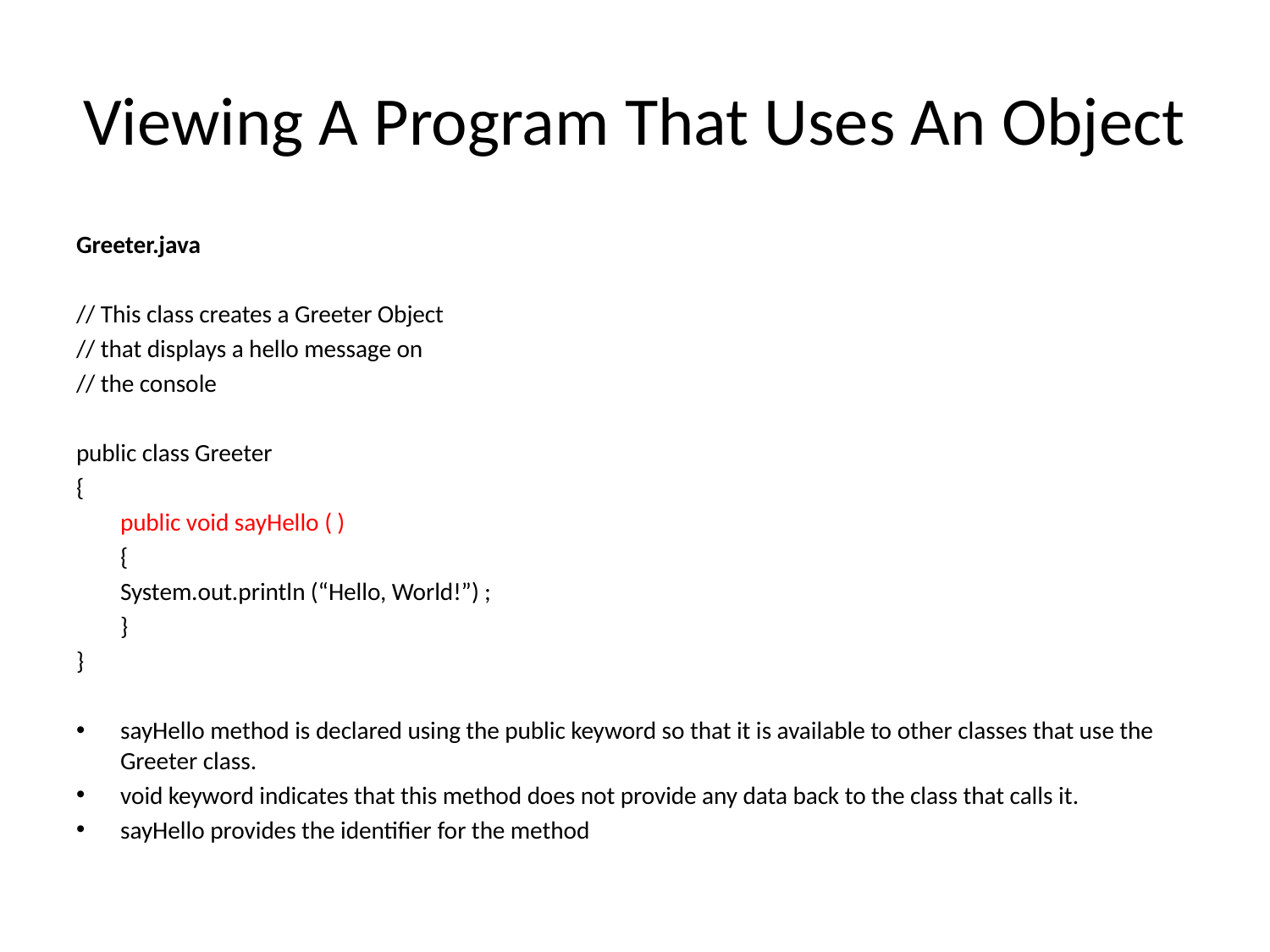

# Viewing A Program That Uses An Object
Greeter.java

// This class creates a Greeter Object
// that displays a hello message on
// the console

public class Greeter
{
		public void sayHello ( )
		{
			System.out.println (“Hello, World!”) ;
		}
}

sayHello method is declared using the public keyword so that it is available to other classes that use the Greeter class.
void keyword indicates that this method does not provide any data back to the class that calls it.
sayHello provides the identifier for the method